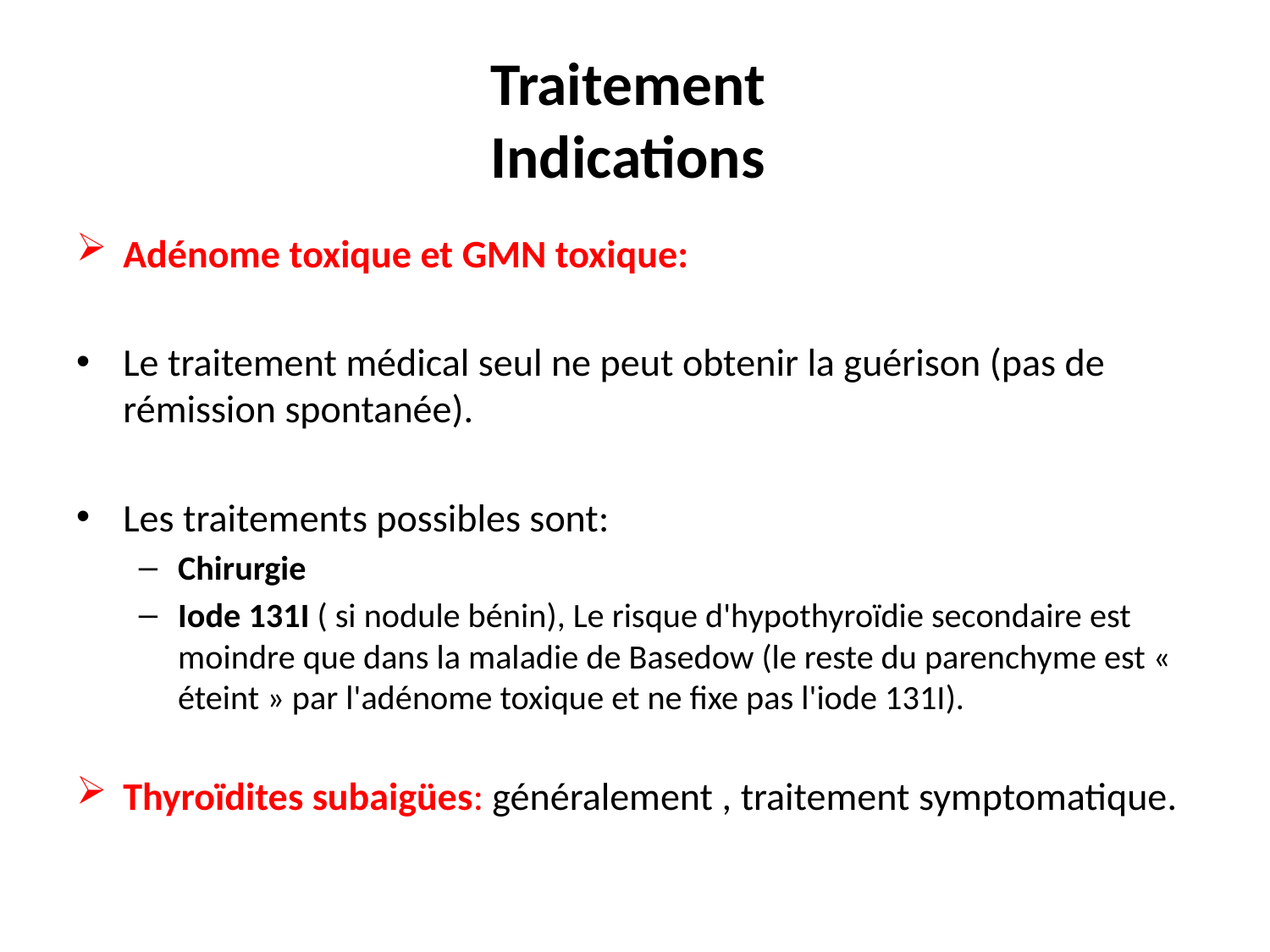

# Traitement Indications
Adénome toxique et GMN toxique:

Le traitement médical seul ne peut obtenir la guérison (pas de rémission spontanée).

Les traitements possibles sont:
Chirurgie
Iode 131I ( si nodule bénin), Le risque d'hypothyroïdie secondaire est moindre que dans la maladie de Basedow (le reste du parenchyme est « éteint » par l'adénome toxique et ne fixe pas l'iode 131I).

Thyroïdites subaigües: généralement , traitement symptomatique.